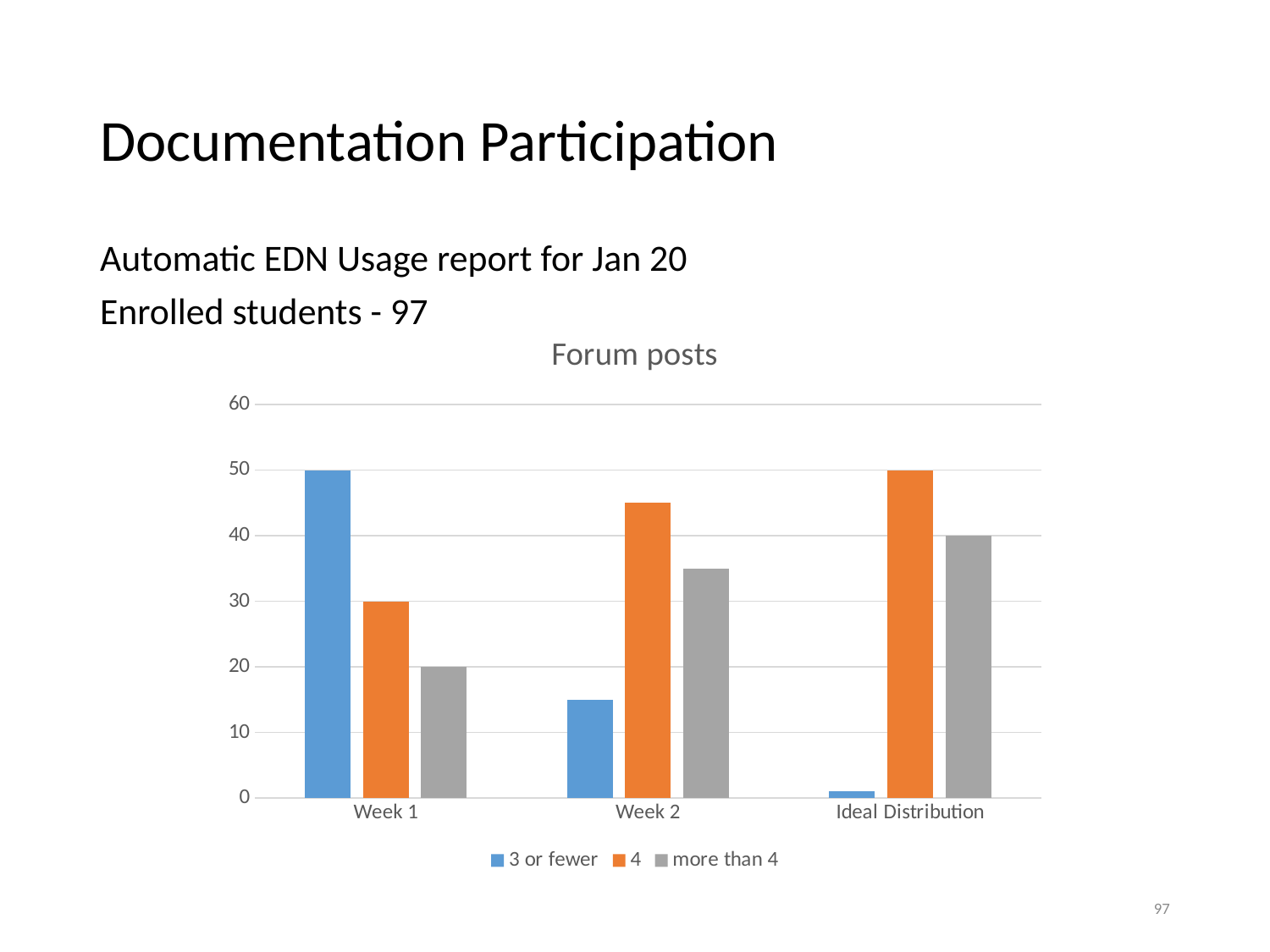

# Documentation Participation
Automatic EDN Usage report for Jan 20
Enrolled students - 97

### Chart: Forum posts

| Category | 3 or fewer | 4 | more than 4 |
|---|---|---|---|
| Week 1 | 50.0 | 30.0 | 20.0 |
| Week 2 | 15.0 | 45.0 | 35.0 |
| Ideal Distribution | 1.0 | 50.0 | 40.0 |
97